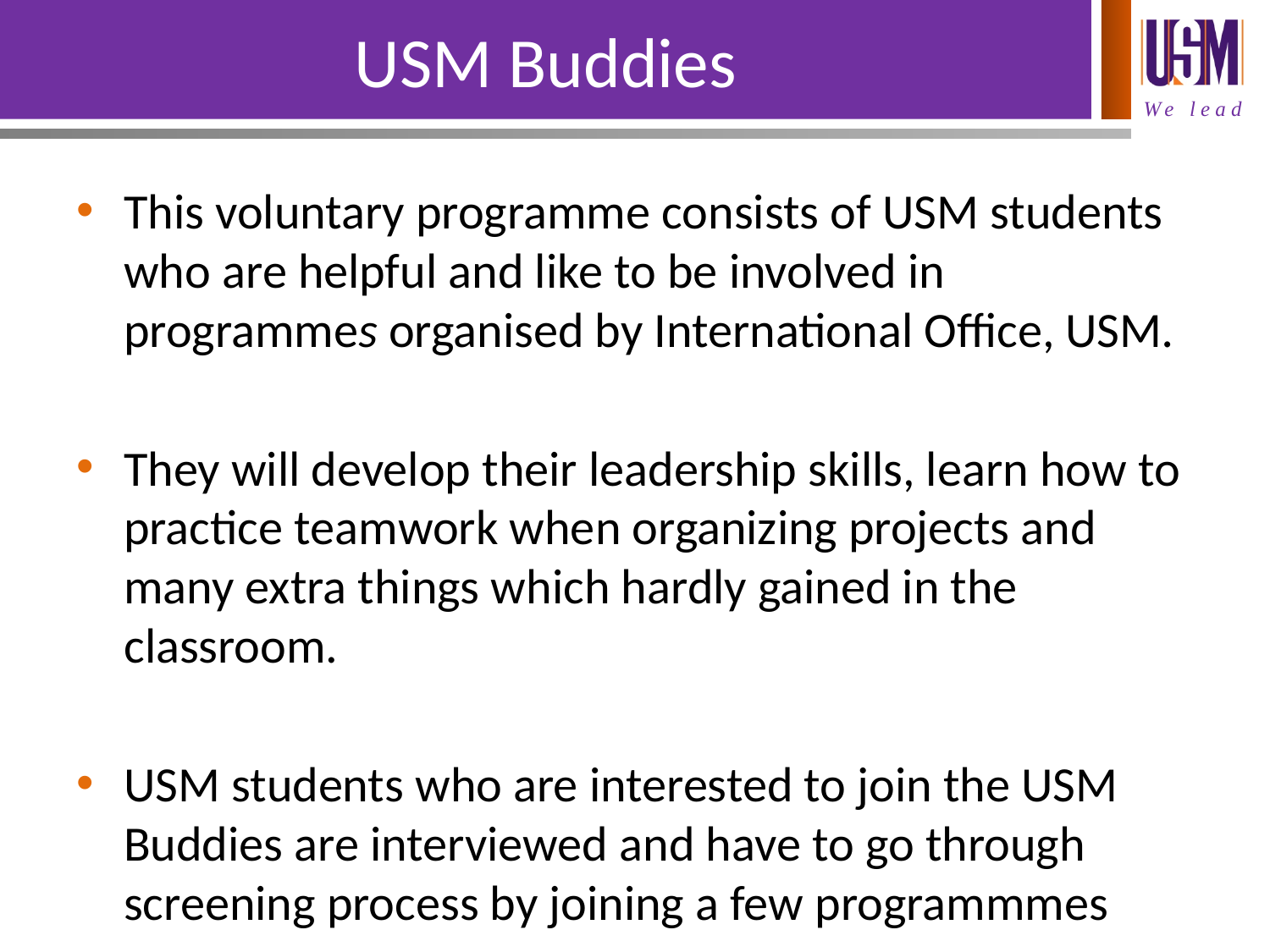

# USM Buddies
This voluntary programme consists of USM students who are helpful and like to be involved in programmes organised by International Office, USM.

They will develop their leadership skills, learn how to practice teamwork when organizing projects and many extra things which hardly gained in the classroom.

USM students who are interested to join the USM Buddies are interviewed and have to go through screening process by joining a few programmmes